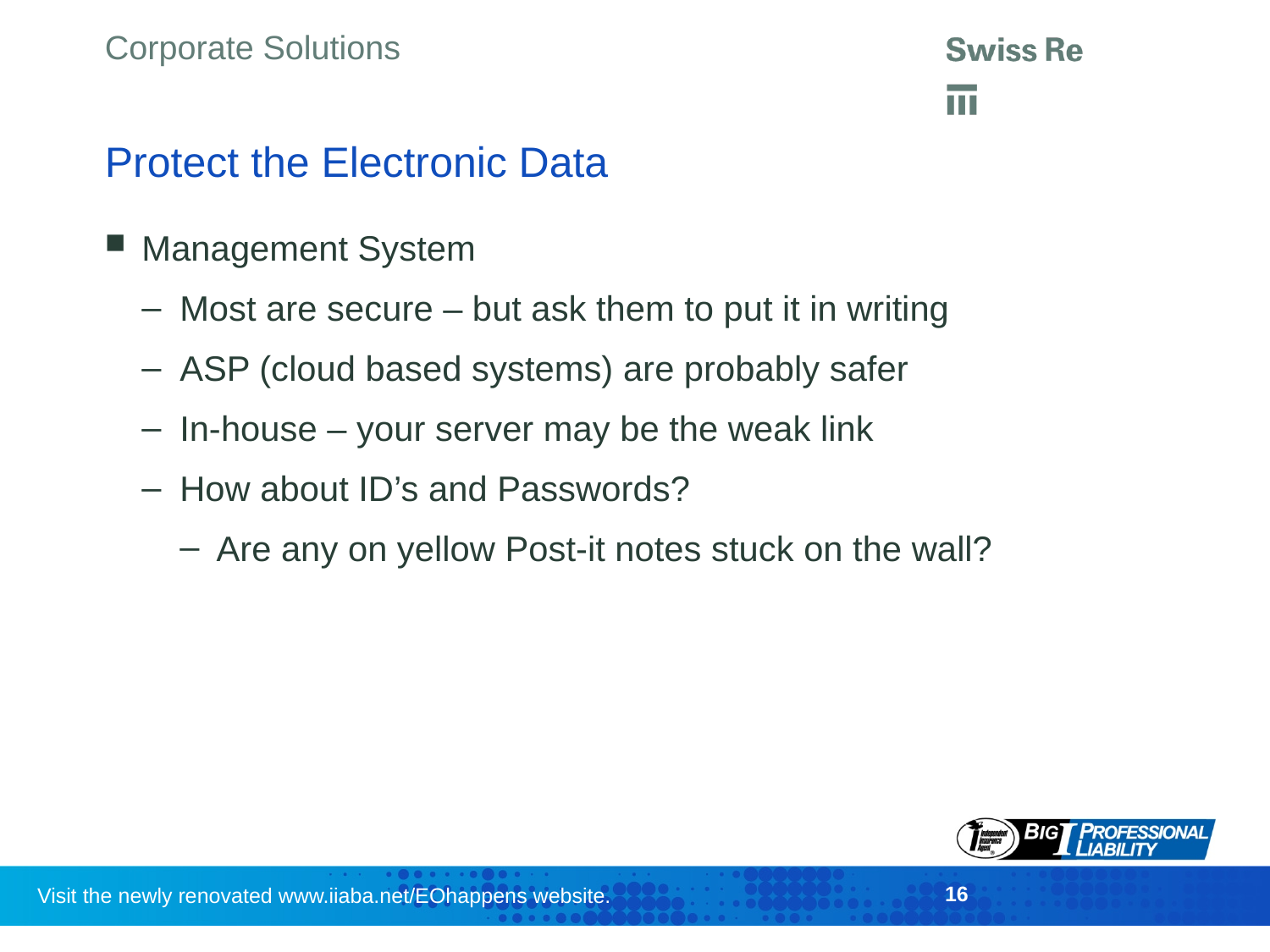

# Protect the Electronic Data
Management System
Most are secure – but ask them to put it in writing
ASP (cloud based systems) are probably safer
In-house – your server may be the weak link
How about ID’s and Passwords?
Are any on yellow Post-it notes stuck on the wall?
16